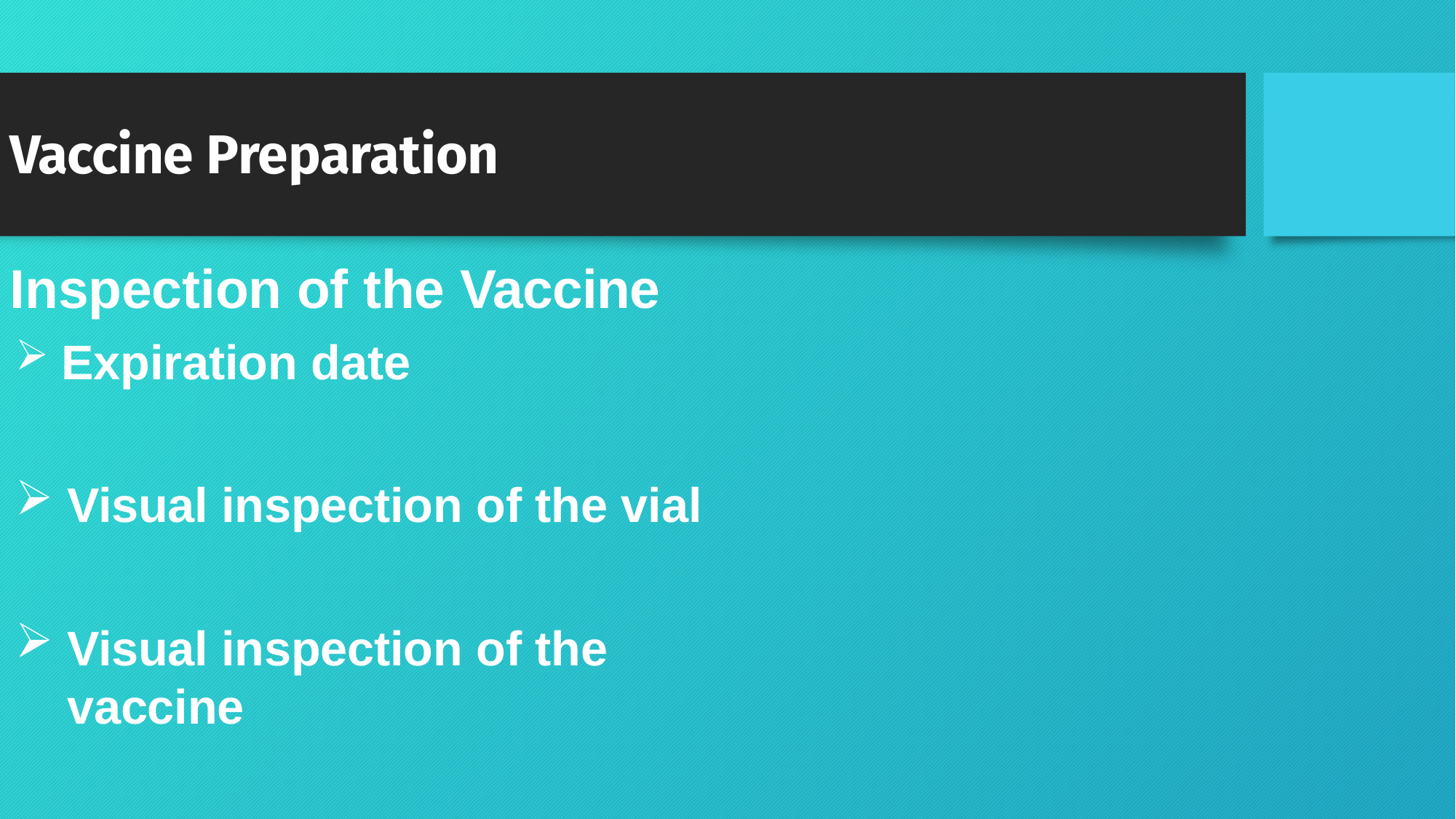

# Vaccine Preparation
Inspection of the Vaccine
Expiration date

Visual inspection of the vial

Visual inspection of the vaccine